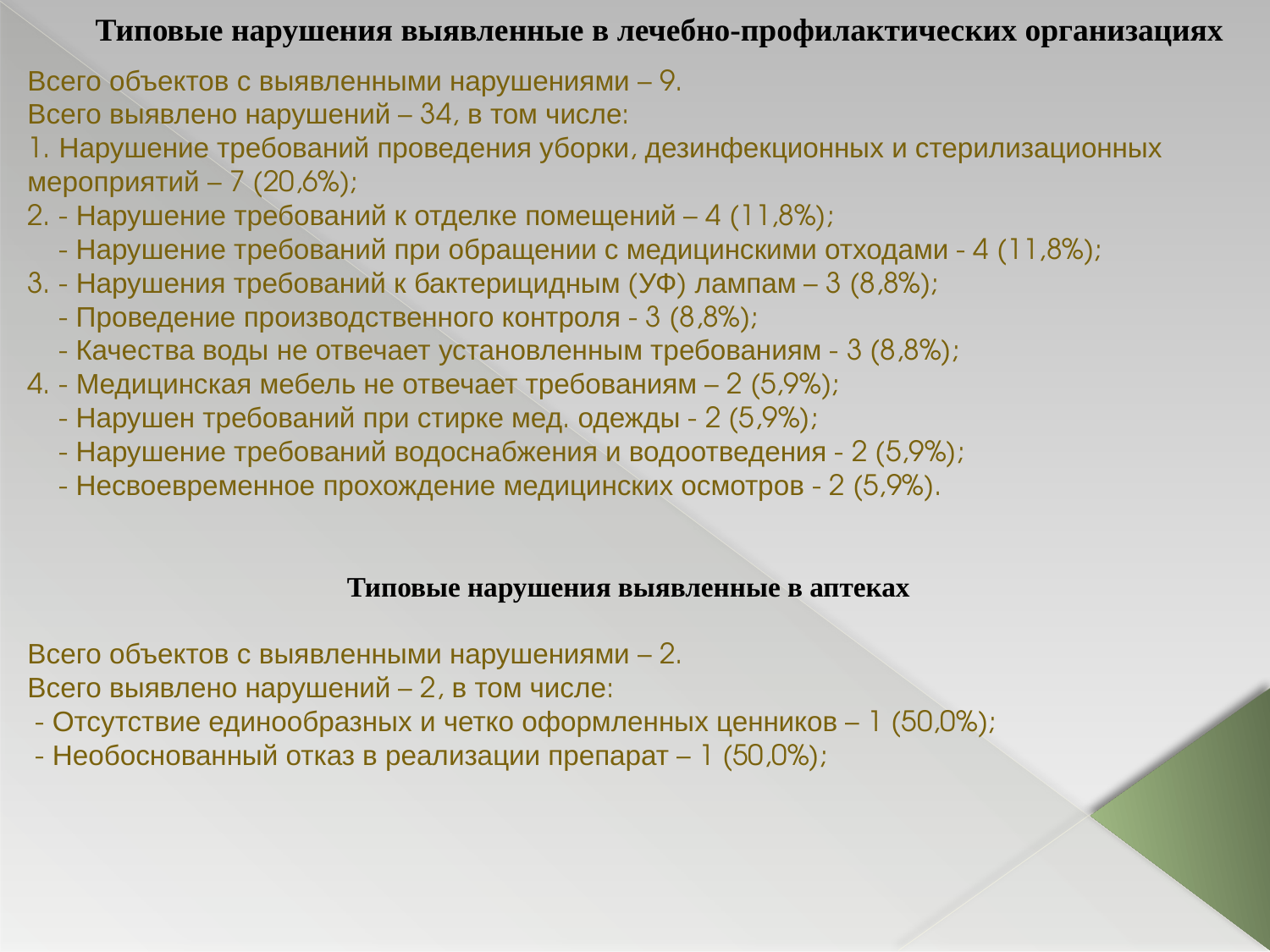

# Типовые нарушения выявленные в лечебно-профилактических организациях
Всего объектов с выявленными нарушениями – 9.
Всего выявлено нарушений – 34, в том числе:
1. Нарушение требований проведения уборки, дезинфекционных и стерилизационных мероприятий – 7 (20,6%);
2. - Нарушение требований к отделке помещений – 4 (11,8%);
    - Нарушение требований при обращении с медицинскими отходами - 4 (11,8%);
3. - Нарушения требований к бактерицидным (УФ) лампам – 3 (8,8%);
    - Проведение производственного контроля - 3 (8,8%);
    - Качества воды не отвечает установленным требованиям - 3 (8,8%);
4. - Медицинская мебель не отвечает требованиям – 2 (5,9%);
    - Нарушен требований при стирке мед. одежды - 2 (5,9%);
    - Нарушение требований водоснабжения и водоотведения - 2 (5,9%);
    - Несвоевременное прохождение медицинских осмотров - 2 (5,9%).

Типовые нарушения выявленные в аптеках

Всего объектов с выявленными нарушениями – 2.
Всего выявлено нарушений – 2, в том числе:
 - Отсутствие единообразных и четко оформленных ценников – 1 (50,0%);
 - Необоснованный отказ в реализации препарат – 1 (50,0%);